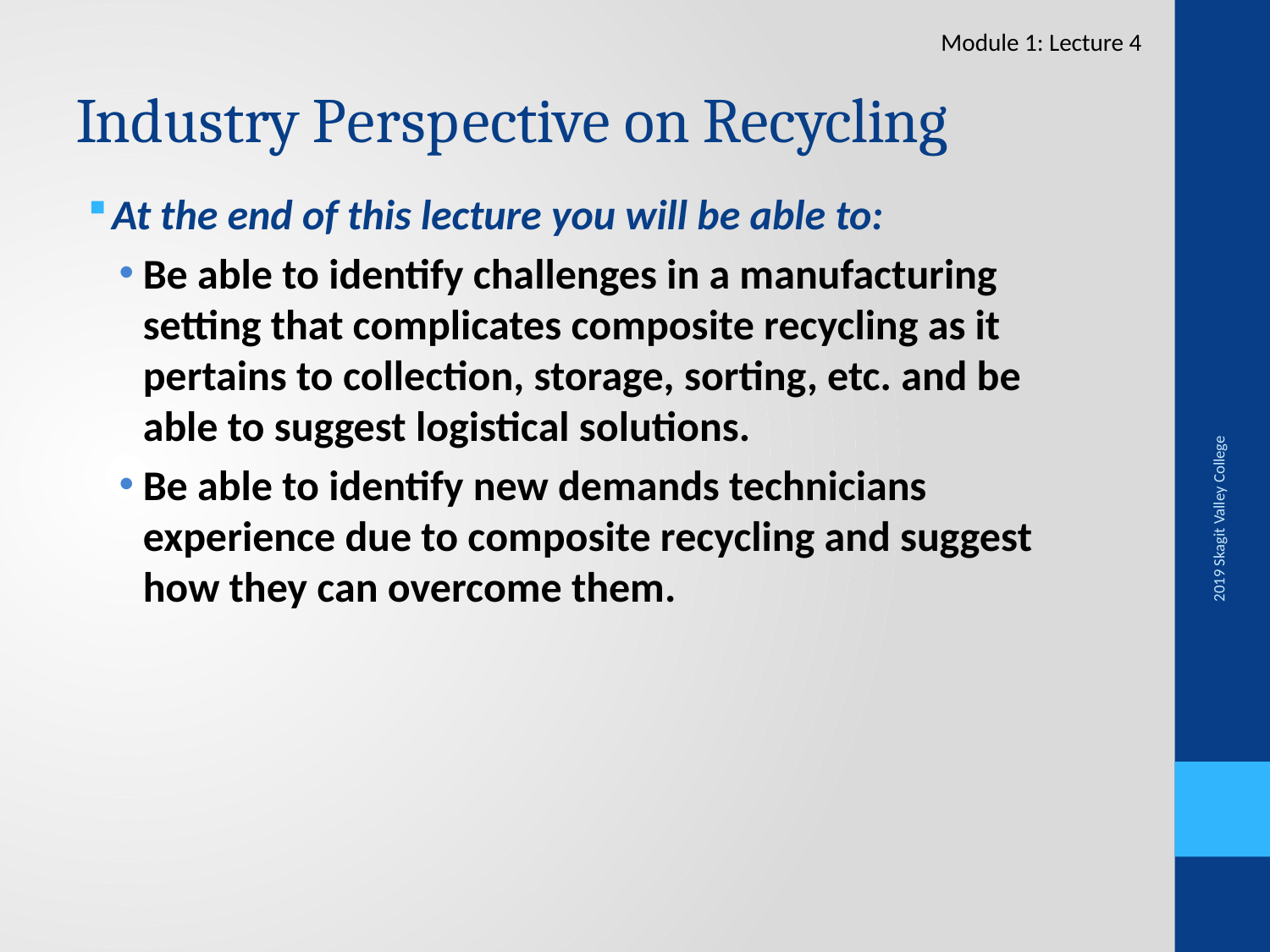

Module 1: Lecture 4
# Industry Perspective on Recycling
At the end of this lecture you will be able to:
Be able to identify challenges in a manufacturing setting that complicates composite recycling as it pertains to collection, storage, sorting, etc. and be able to suggest logistical solutions.
Be able to identify new demands technicians experience due to composite recycling and suggest how they can overcome them.
2019 Skagit Valley College